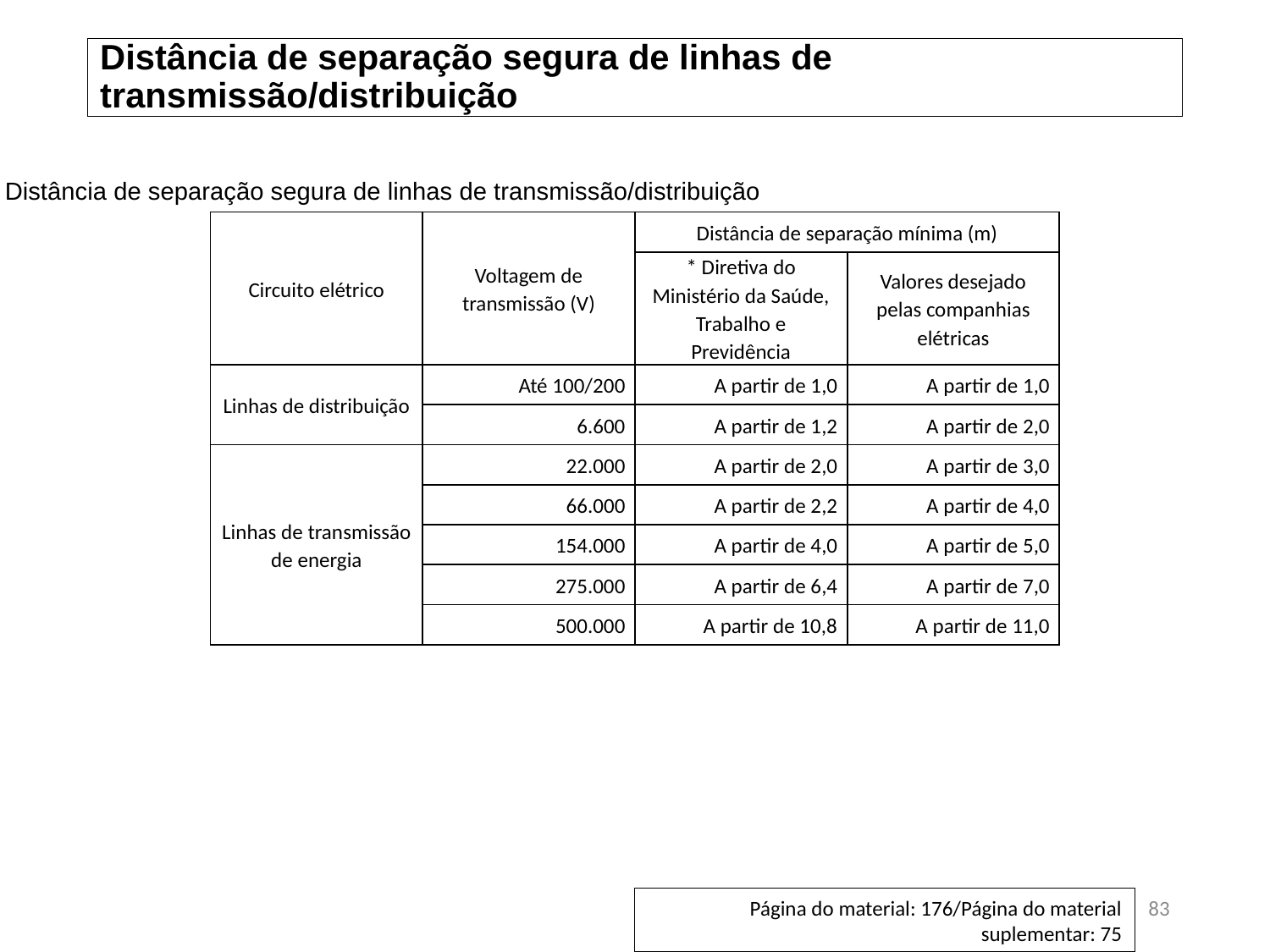

# Distância de separação segura de linhas de transmissão/distribuição
Distância de separação segura de linhas de transmissão/distribuição
| Circuito elétrico | Voltagem de transmissão (V) | Distância de separação mínima (m) |  |
| --- | --- | --- | --- |
|  |  | \* Diretiva do Ministério da Saúde, Trabalho e Previdência | Valores desejado pelas companhias elétricas |
| Linhas de distribuição | Até 100/200 | A partir de 1,0 | A partir de 1,0 |
|  | 6.600 | A partir de 1,2 | A partir de 2,0 |
| Linhas de transmissão de energia | 22.000 | A partir de 2,0 | A partir de 3,0 |
|  | 66.000 | A partir de 2,2 | A partir de 4,0 |
|  | 154.000 | A partir de 4,0 | A partir de 5,0 |
|  | 275.000 | A partir de 6,4 | A partir de 7,0 |
|  | 500.000 | A partir de 10,8 | A partir de 11,0 |
83
Página do material: 176/Página do material suplementar: 75